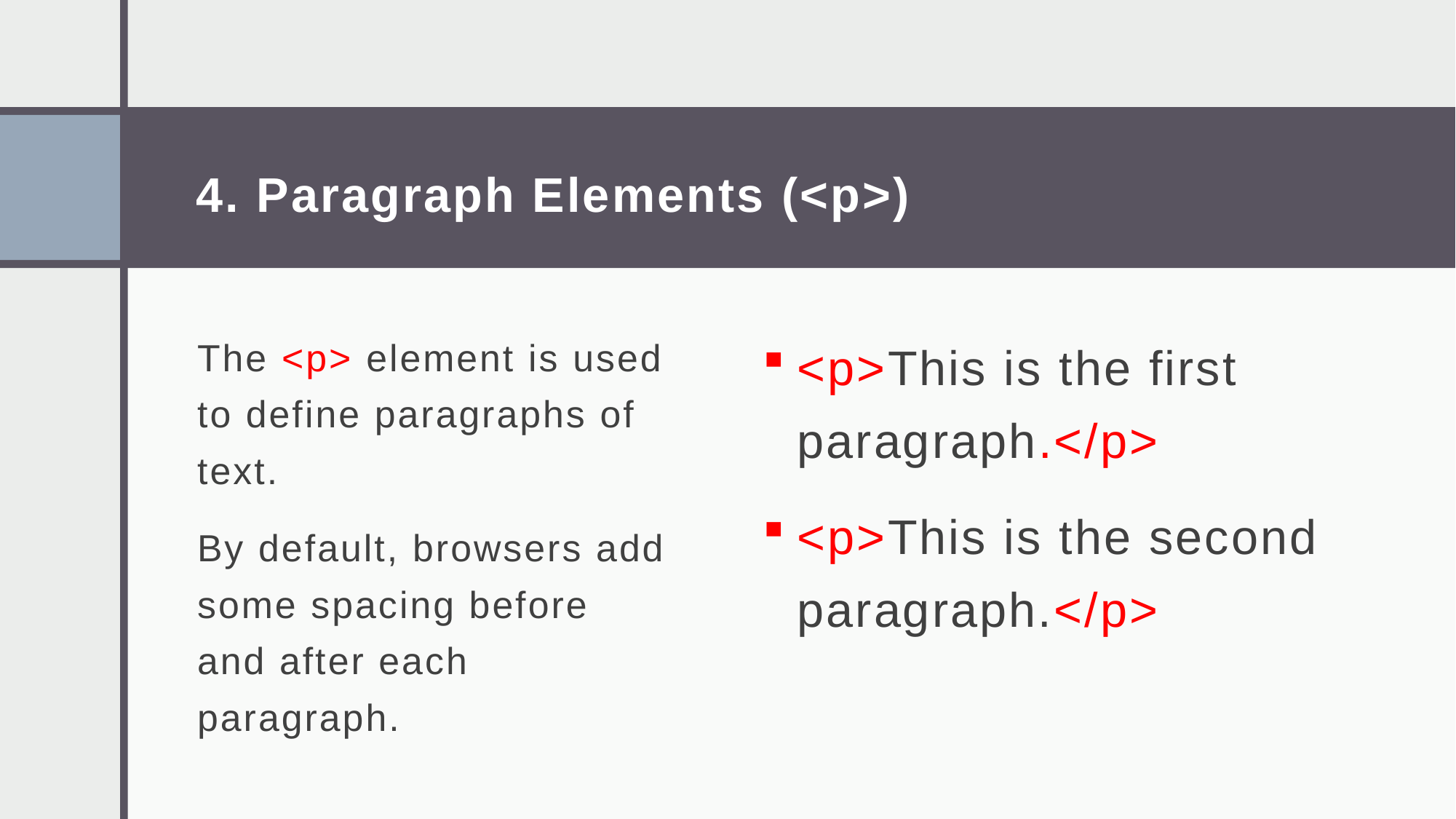

# 4. Paragraph Elements (<p>)
The <p> element is used to define paragraphs of text.
By default, browsers add some spacing before and after each paragraph.
<p>This is the first paragraph.</p>
<p>This is the second paragraph.</p>